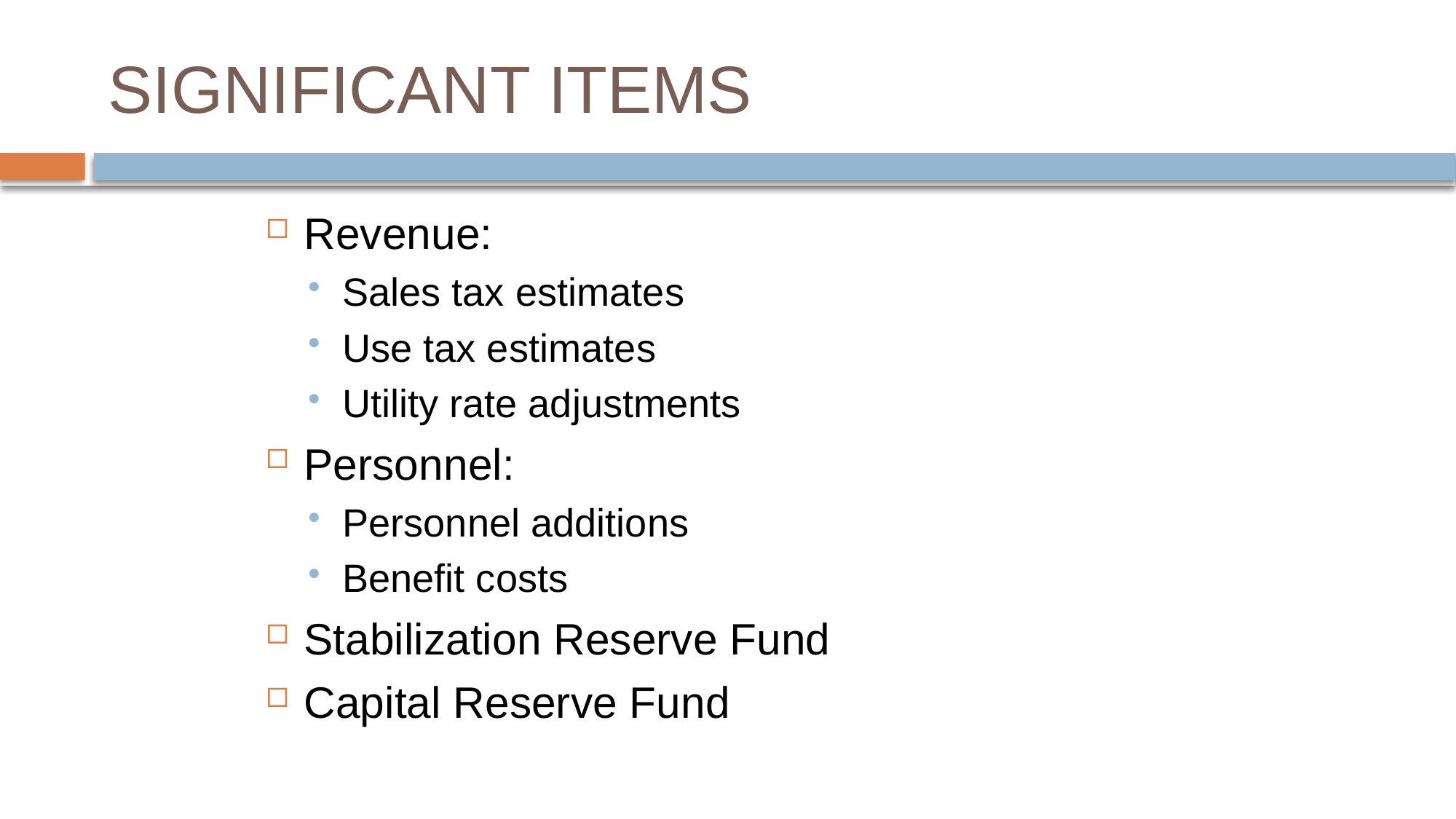

# SIGNIFICANT ITEMS
Revenue:
Sales tax estimates
Use tax estimates
Utility rate adjustments
Personnel:
Personnel additions
Benefit costs
Stabilization Reserve Fund
Capital Reserve Fund